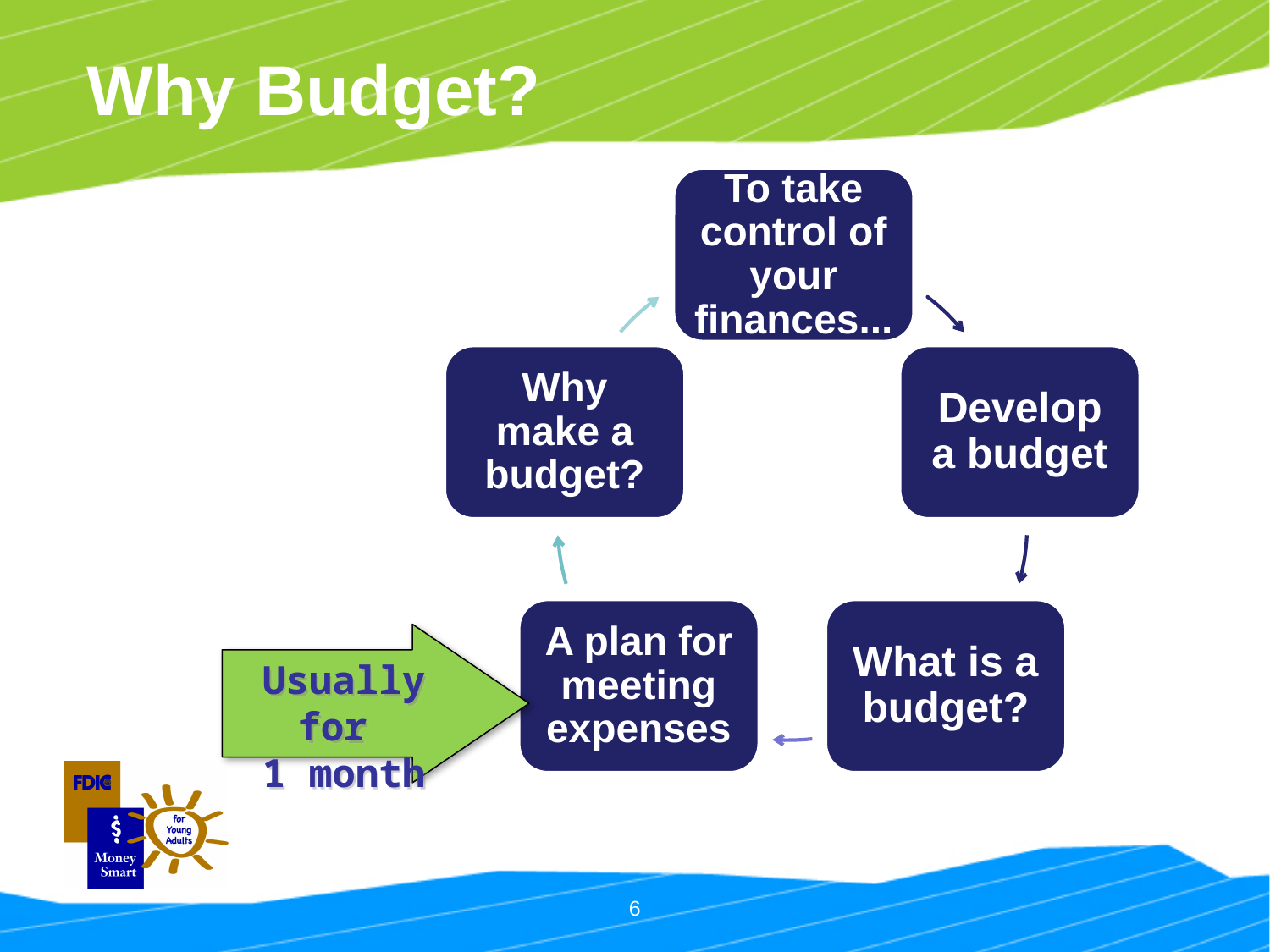

# Why Budget?
To take control of your finances...
Develop a budget
What is a budget?
A plan for meeting expenses
Why make a budget?

Usually for
1 month